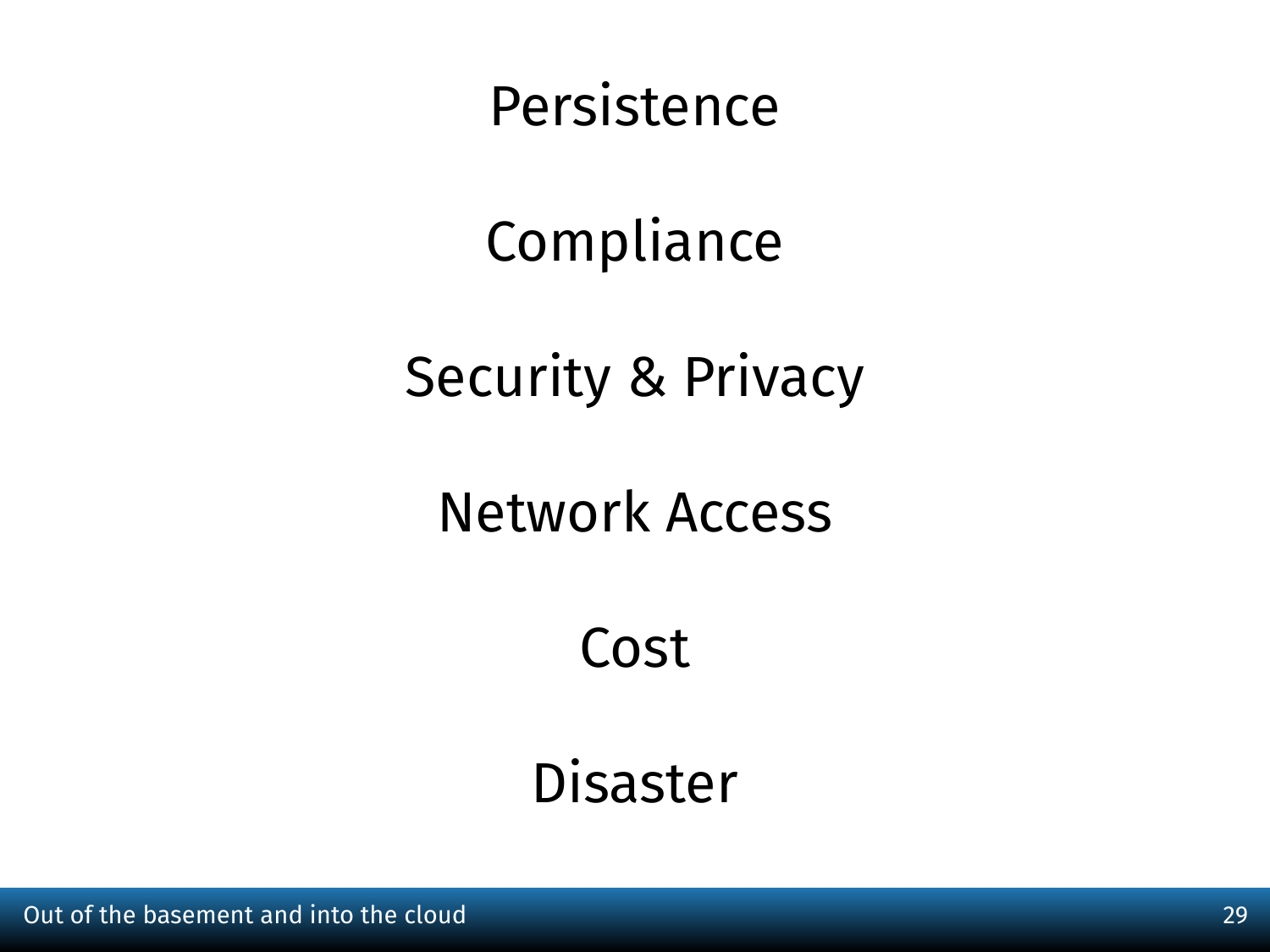

Persistence

Compliance

Security & Privacy

Network Access

Cost

Disaster